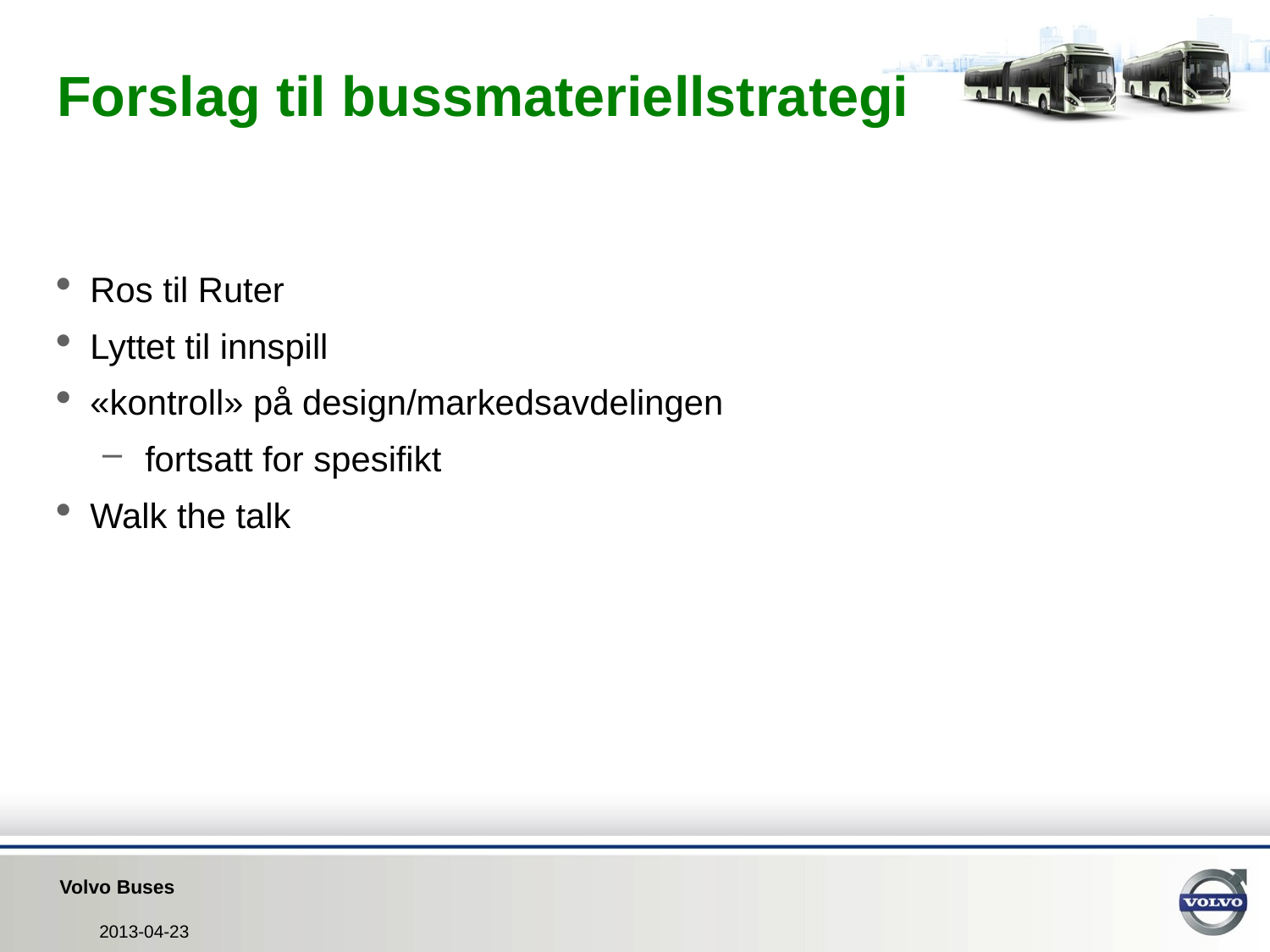

# Forslag til bussmateriellstrategi
Ros til Ruter
Lyttet til innspill
«kontroll» på design/markedsavdelingen
 fortsatt for spesifikt
Walk the talk
2013-04-23